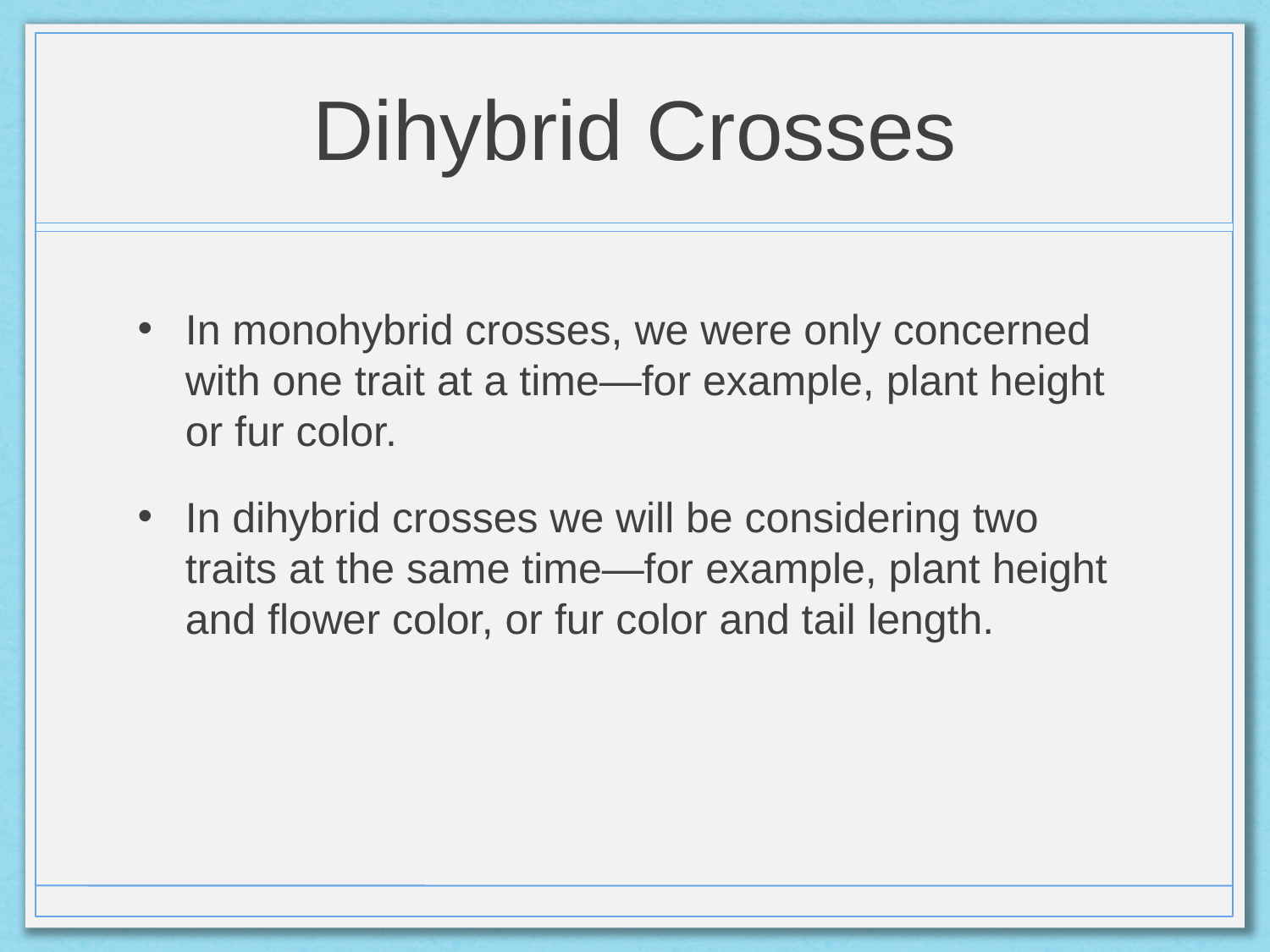

# Dihybrid Crosses
In monohybrid crosses, we were only concerned with one trait at a time—for example, plant height or fur color.
In dihybrid crosses we will be considering two traits at the same time—for example, plant height and flower color, or fur color and tail length.